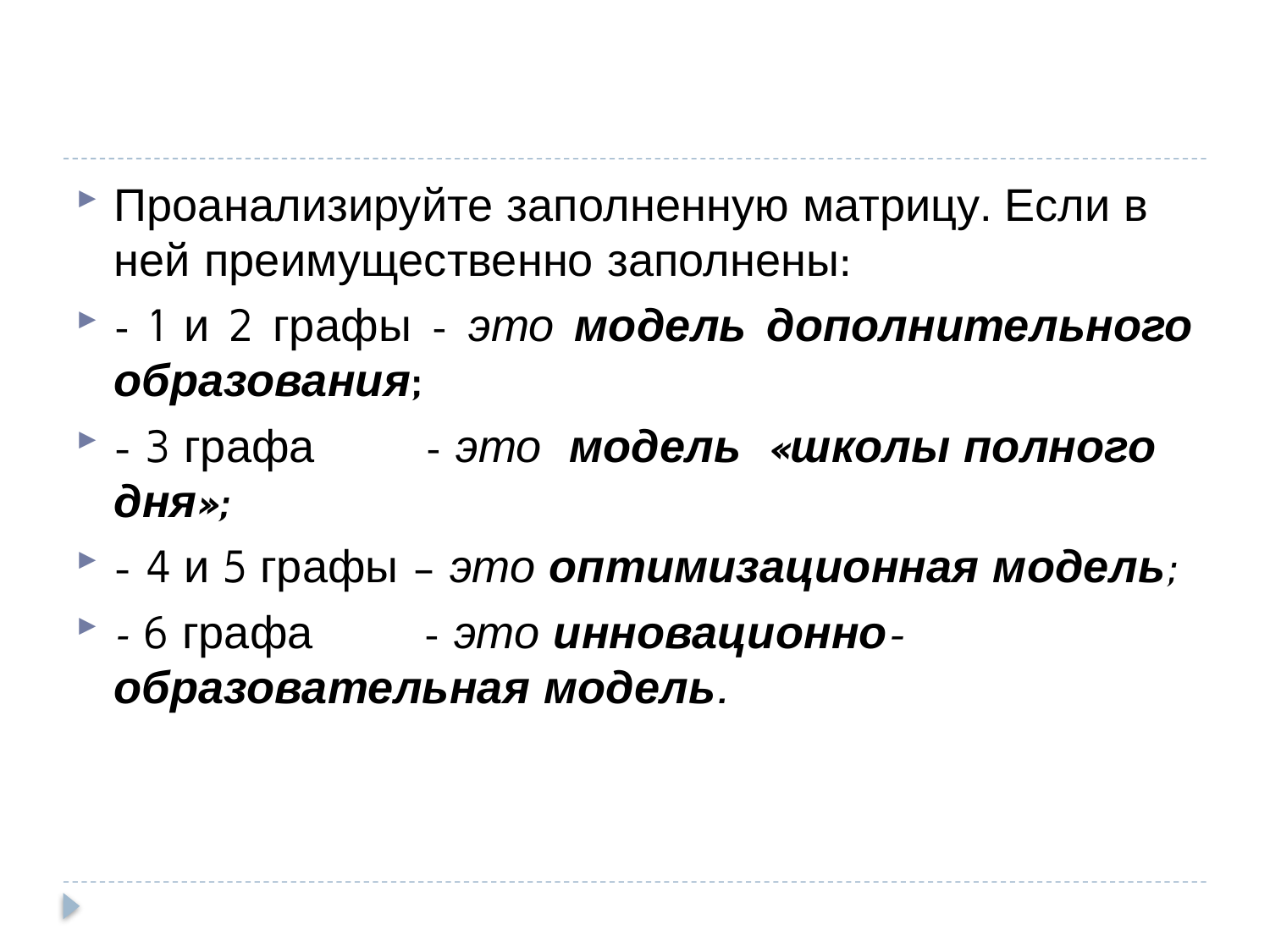

#
Проанализируйте заполненную матрицу. Если в ней преимущественно заполнены:
- 1 и 2 графы - это модель дополнительного образования;
- 3 графа        - это  модель  «школы полного дня»;
- 4 и 5 графы – это оптимизационная модель;
- 6 графа        - это инновационно-образовательная модель.